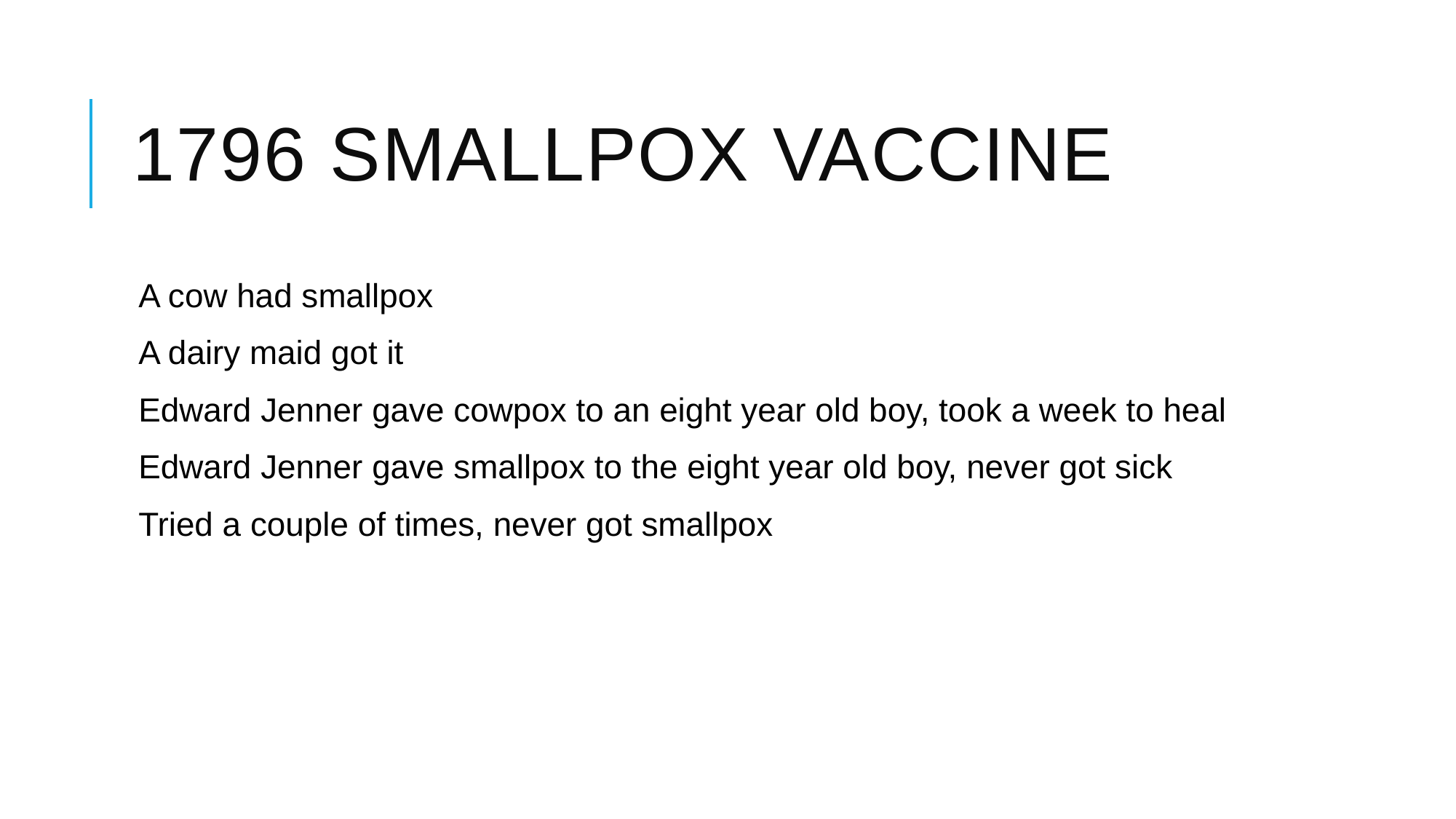

# 1796 smallpox vaccine
A cow had smallpox
A dairy maid got it
Edward Jenner gave cowpox to an eight year old boy, took a week to heal
Edward Jenner gave smallpox to the eight year old boy, never got sick
Tried a couple of times, never got smallpox